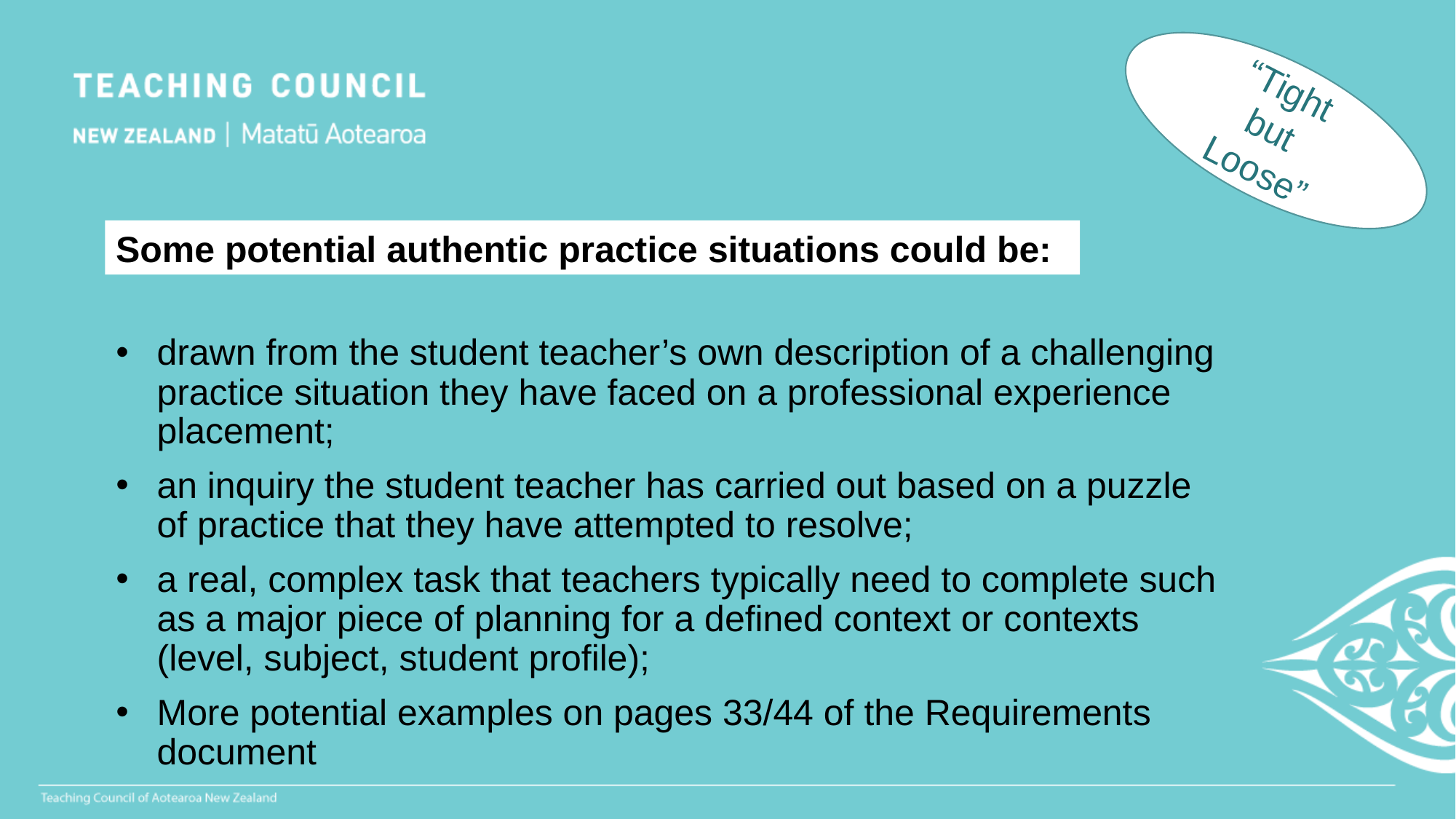

“Tight
but
Loose”
Some potential authentic practice situations could be:

drawn from the student teacher’s own description of a challenging practice situation they have faced on a professional experience placement;
an inquiry the student teacher has carried out based on a puzzle of practice that they have attempted to resolve;
a real, complex task that teachers typically need to complete such as a major piece of planning for a defined context or contexts (level, subject, student profile);
More potential examples on pages 33/44 of the Requirements document